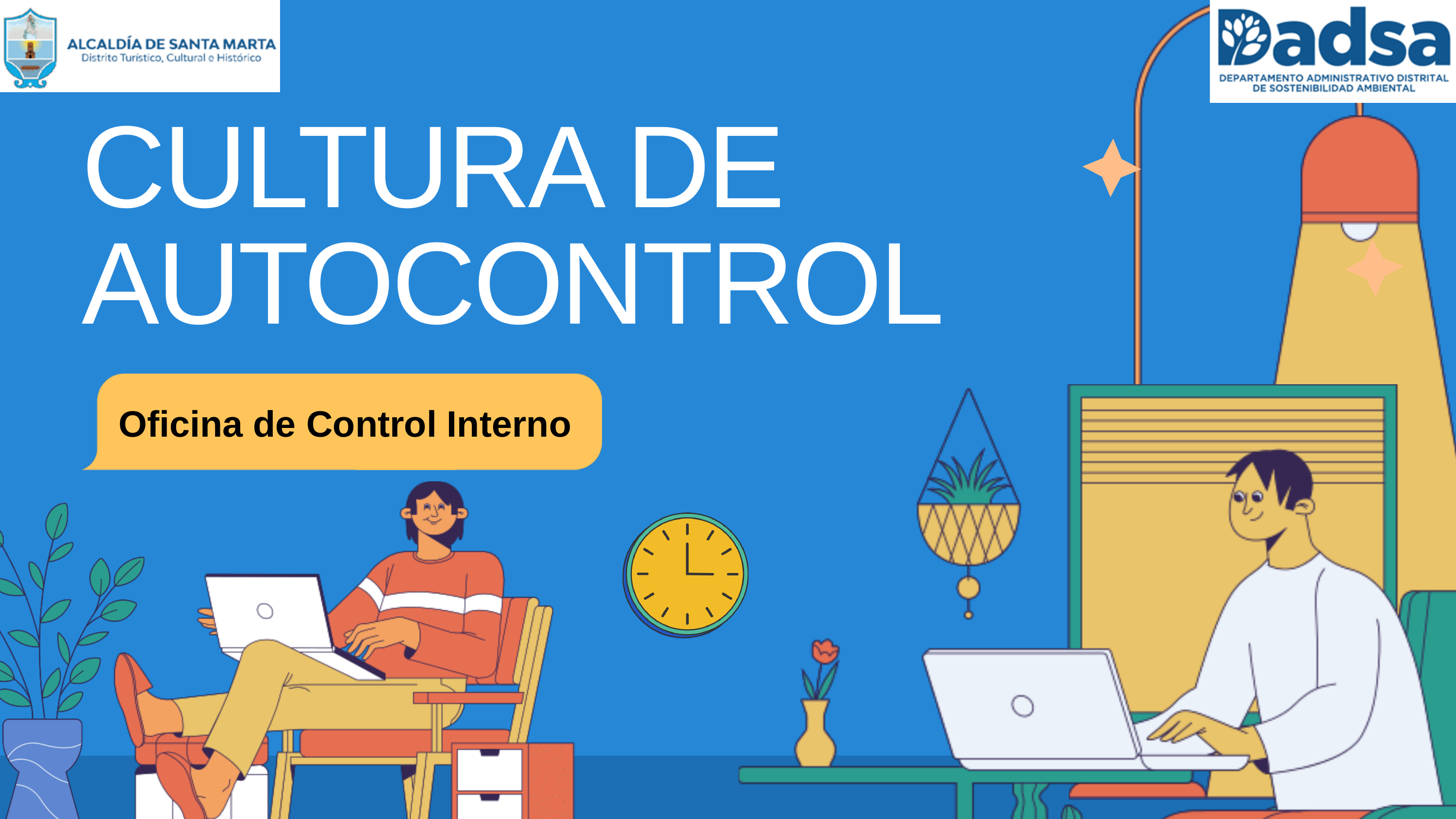

CULTURA DE AUTOCONTROL

Oficina de Control Interno